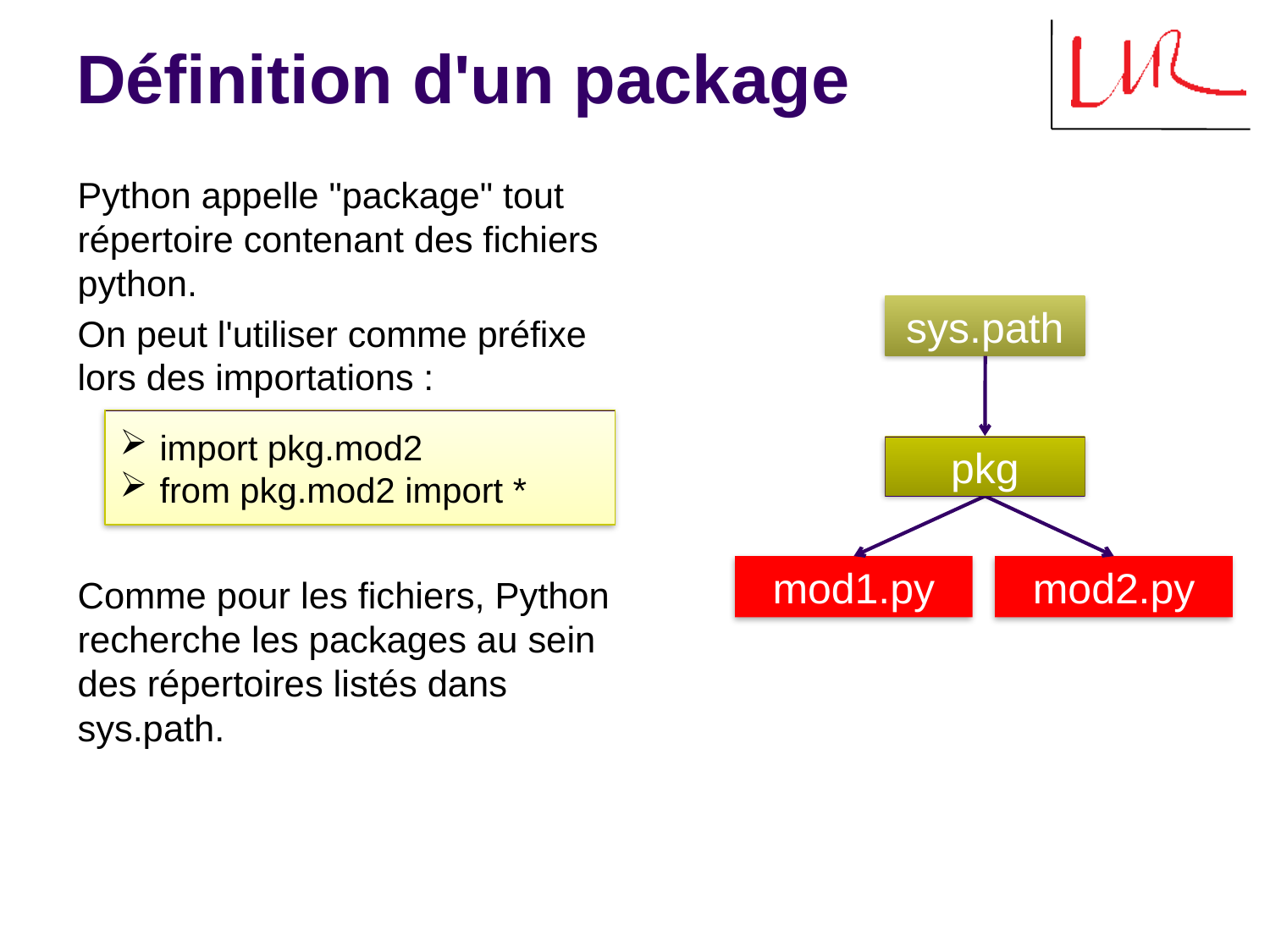

# Définition d'un package
Python appelle "package" tout répertoire contenant des fichiers python.
On peut l'utiliser comme préfixe lors des importations :
sys.path
 import pkg.mod2
 from pkg.mod2 import *
pkg
mod1.py
mod2.py
Comme pour les fichiers, Python recherche les packages au sein des répertoires listés dans sys.path.